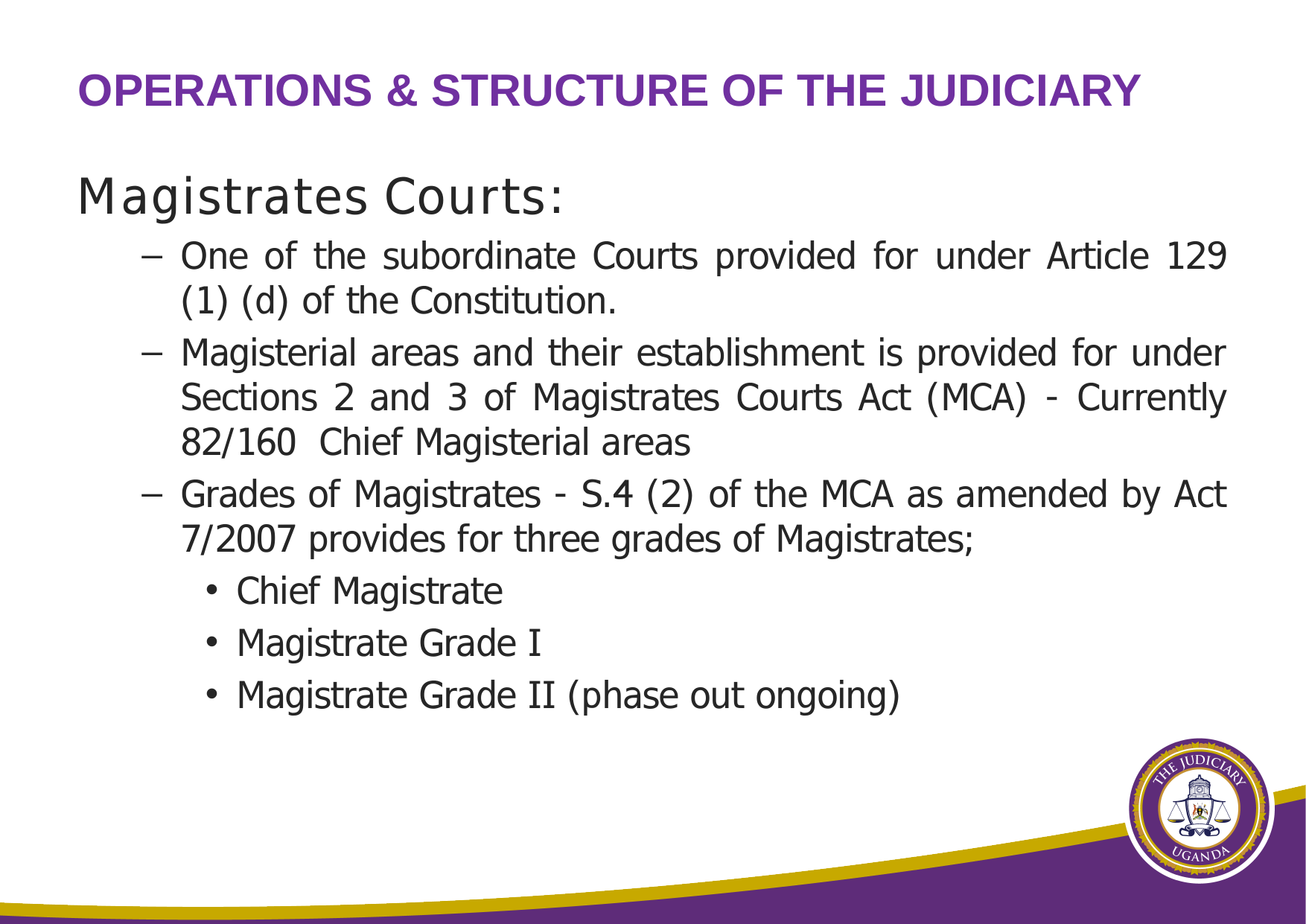

# OPERATIONS & STRUCTURE OF THE JUDICIARY
Magistrates Courts:
One of the subordinate Courts provided for under Article 129 (1) (d) of the Constitution.
Magisterial areas and their establishment is provided for under Sections 2 and 3 of Magistrates Courts Act (MCA) - Currently 82/160  Chief Magisterial areas
Grades of Magistrates - S.4 (2) of the MCA as amended by Act 7/2007 provides for three grades of Magistrates;
Chief Magistrate
Magistrate Grade I
Magistrate Grade II (phase out ongoing)

11